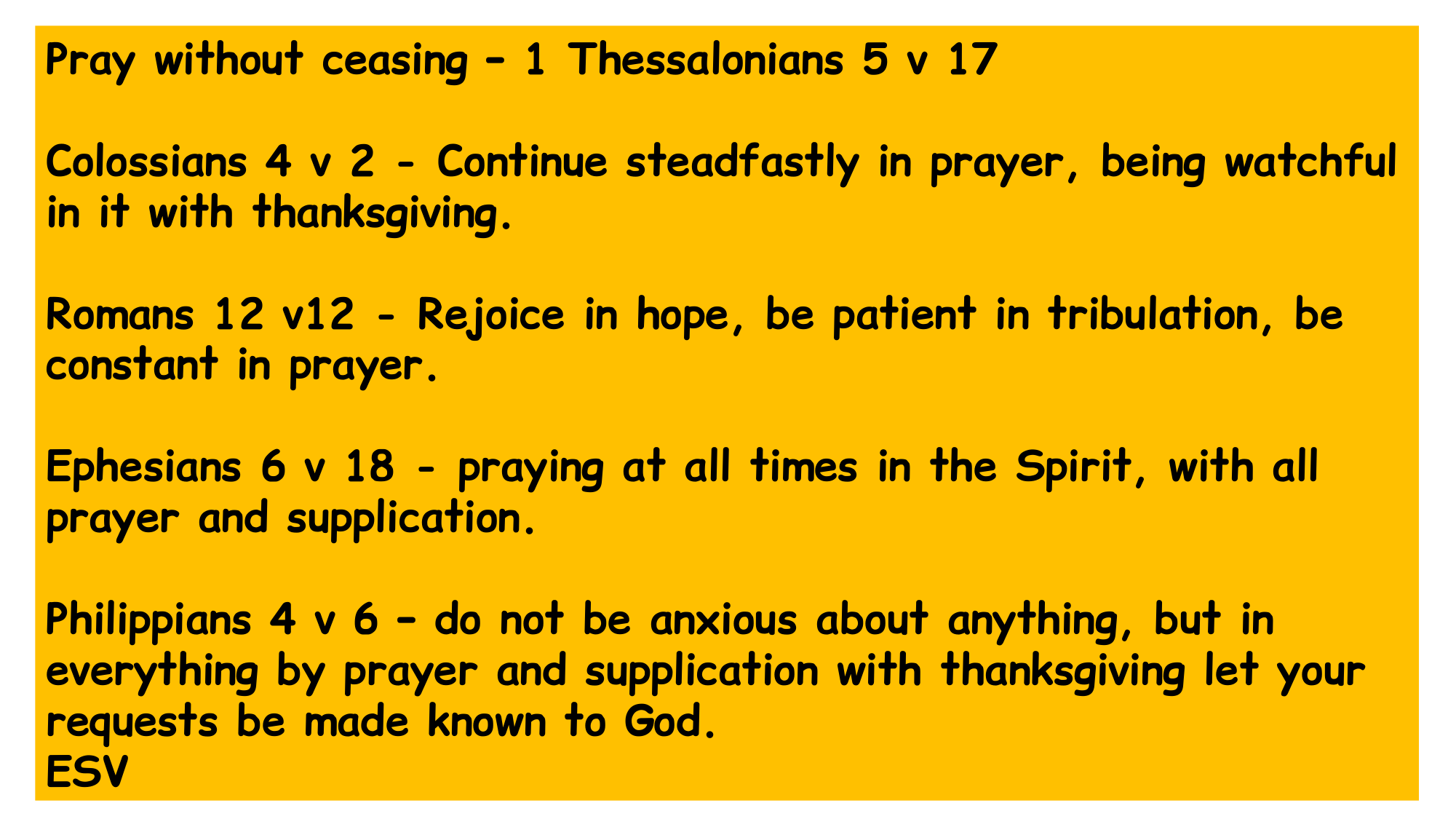

Pray without ceasing – 1 Thessalonians 5 v 17

Colossians 4 v 2 - Continue steadfastly in prayer, being watchful in it with thanksgiving.

Romans 12 v12 - Rejoice in hope, be patient in tribulation, be constant in prayer.

Ephesians 6 v 18 - praying at all times in the Spirit, with all prayer and supplication.

Philippians 4 v 6 – do not be anxious about anything, but in everything by prayer and supplication with thanksgiving let your requests be made known to God.
ESV